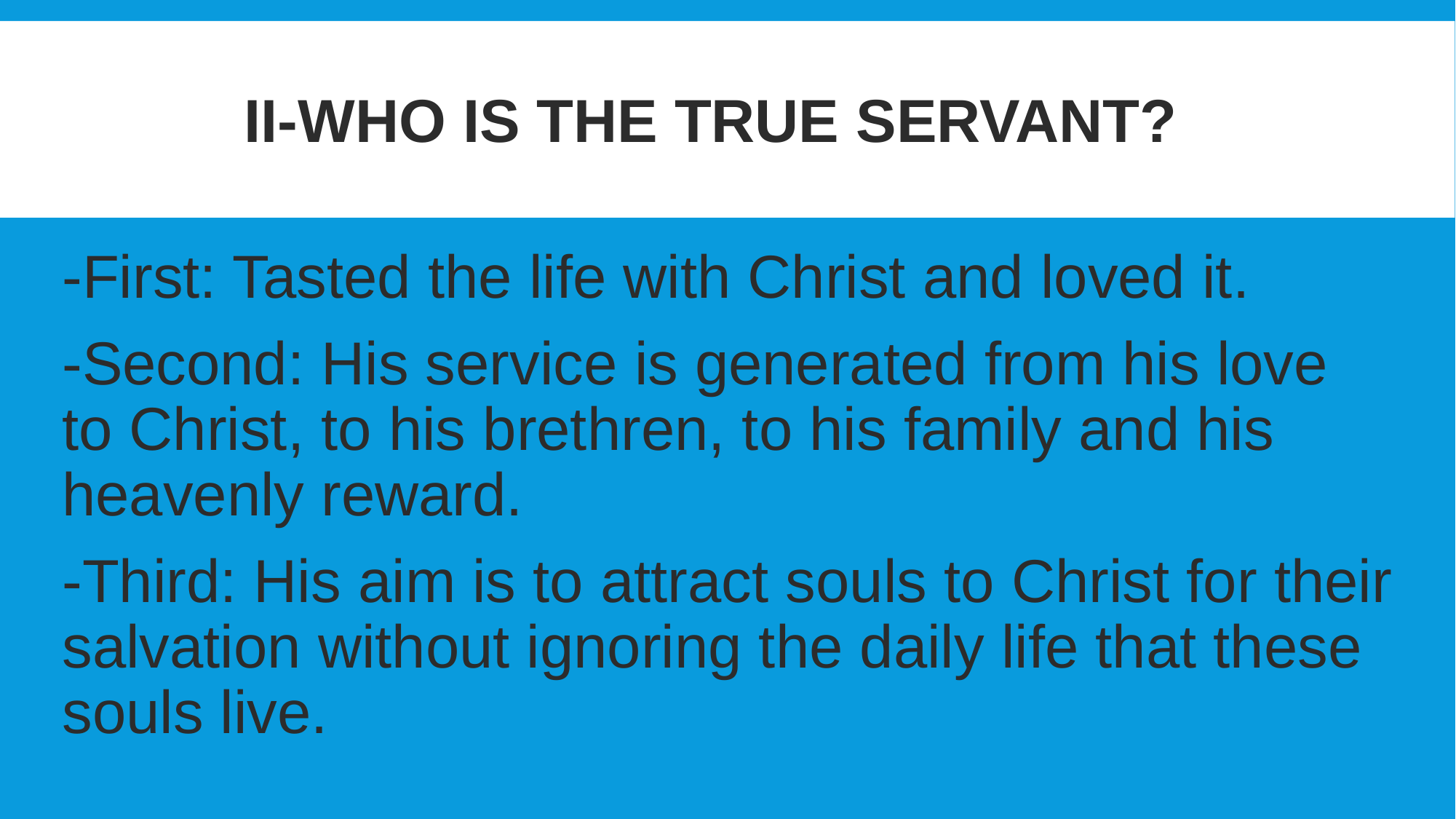

# II-WHO IS THE TRUE SERVANT?
-First: Tasted the life with Christ and loved it.
-Second: His service is generated from his love to Christ, to his brethren, to his family and his heavenly reward.
-Third: His aim is to attract souls to Christ for their salvation without ignoring the daily life that these souls live.